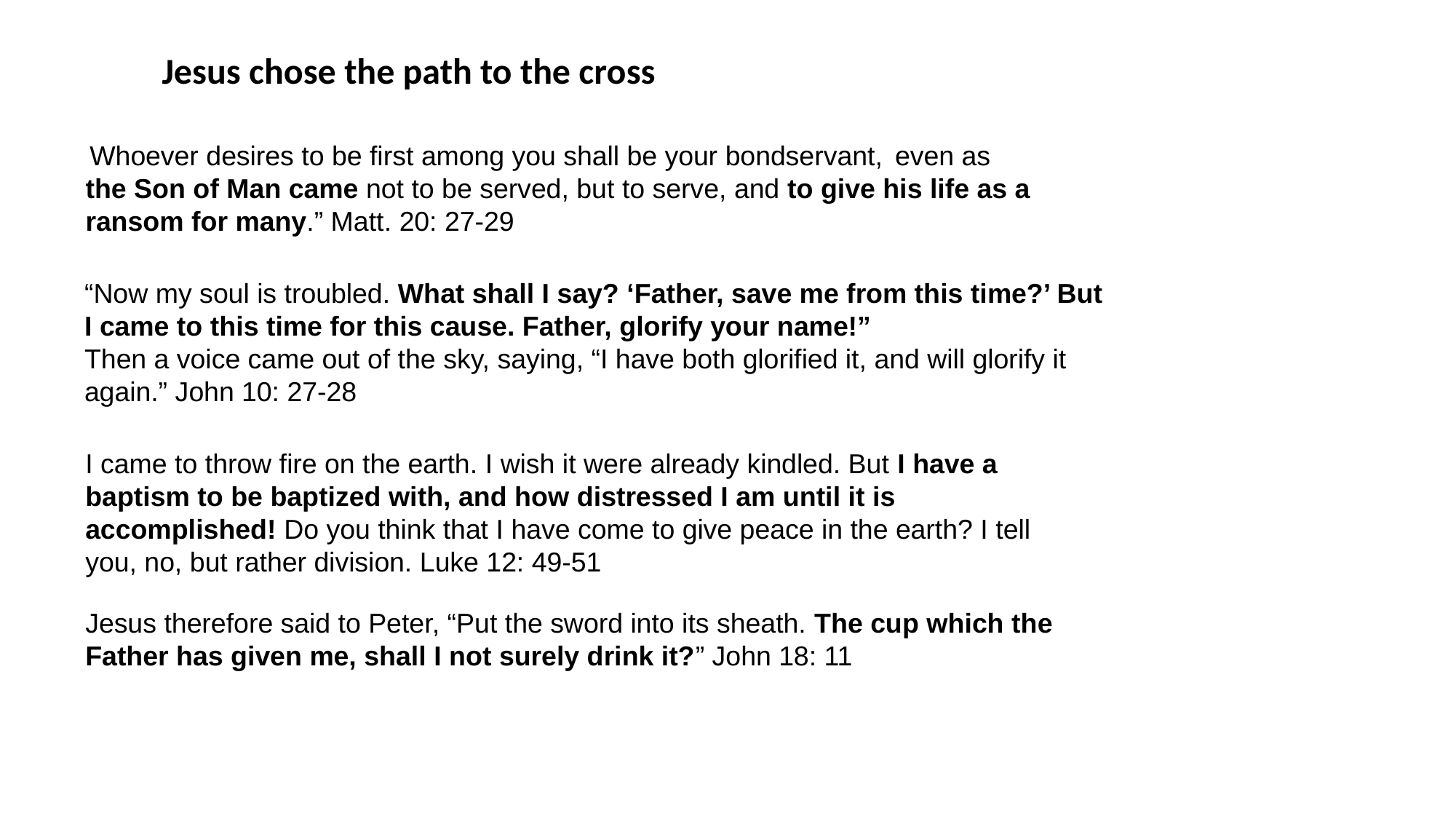

Jesus chose the path to the cross
 Whoever desires to be first among you shall be your bondservant,  even as the Son of Man came not to be served, but to serve, and to give his life as a ransom for many.” Matt. 20: 27-29
“Now my soul is troubled. What shall I say? ‘Father, save me from this time?’ But I came to this time for this cause. Father, glorify your name!”
Then a voice came out of the sky, saying, “I have both glorified it, and will glorify it again.” John 10: 27-28
I came to throw fire on the earth. I wish it were already kindled. But I have a baptism to be baptized with, and how distressed I am until it is accomplished! Do you think that I have come to give peace in the earth? I tell you, no, but rather division. Luke 12: 49-51
Jesus therefore said to Peter, “Put the sword into its sheath. The cup which the Father has given me, shall I not surely drink it?” John 18: 11